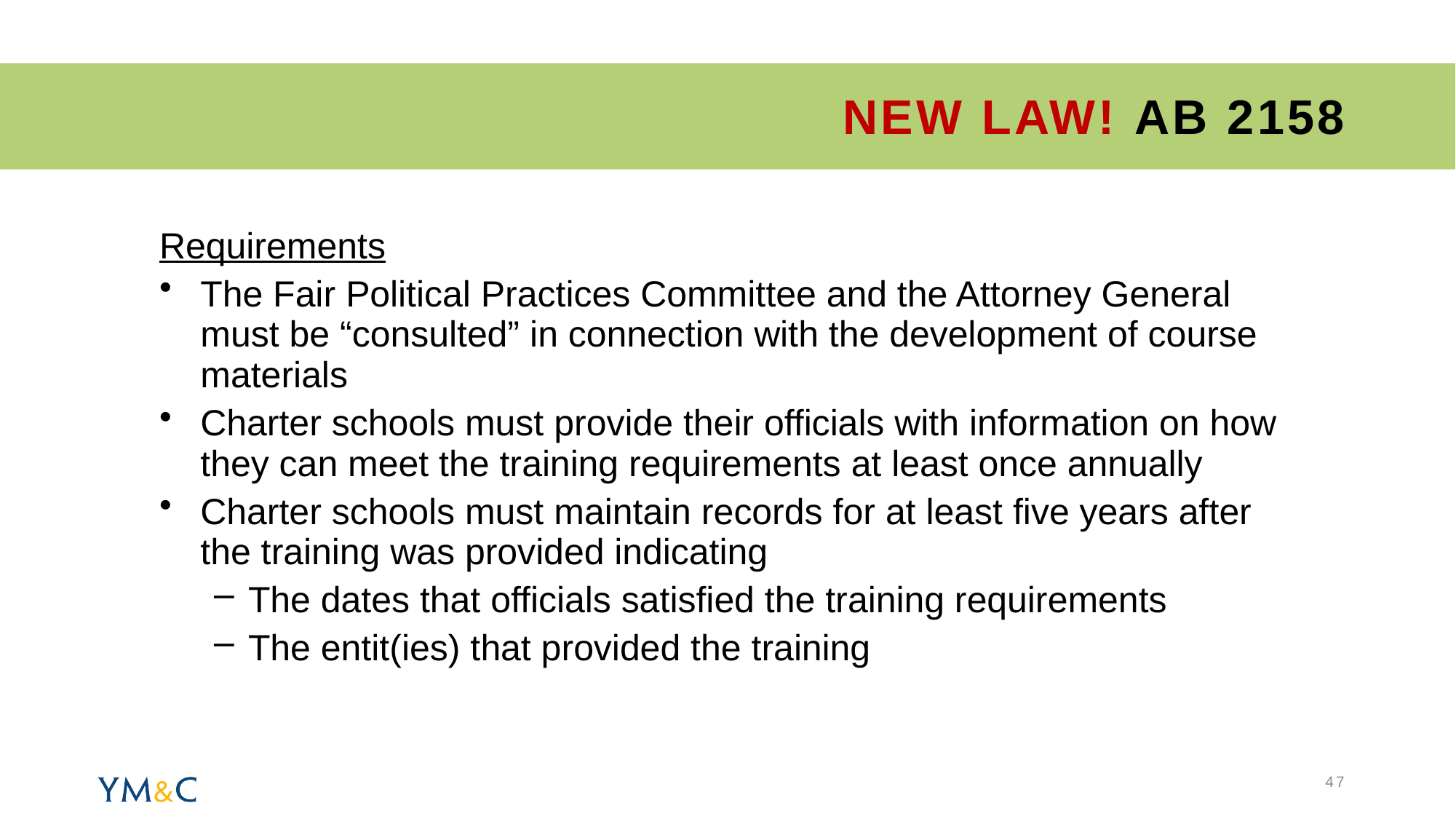

# New Law! AB 2158
Requirements
The Fair Political Practices Committee and the Attorney General must be “consulted” in connection with the development of course materials
Charter schools must provide their officials with information on how they can meet the training requirements at least once annually
Charter schools must maintain records for at least five years after the training was provided indicating
The dates that officials satisfied the training requirements
The entit(ies) that provided the training

47